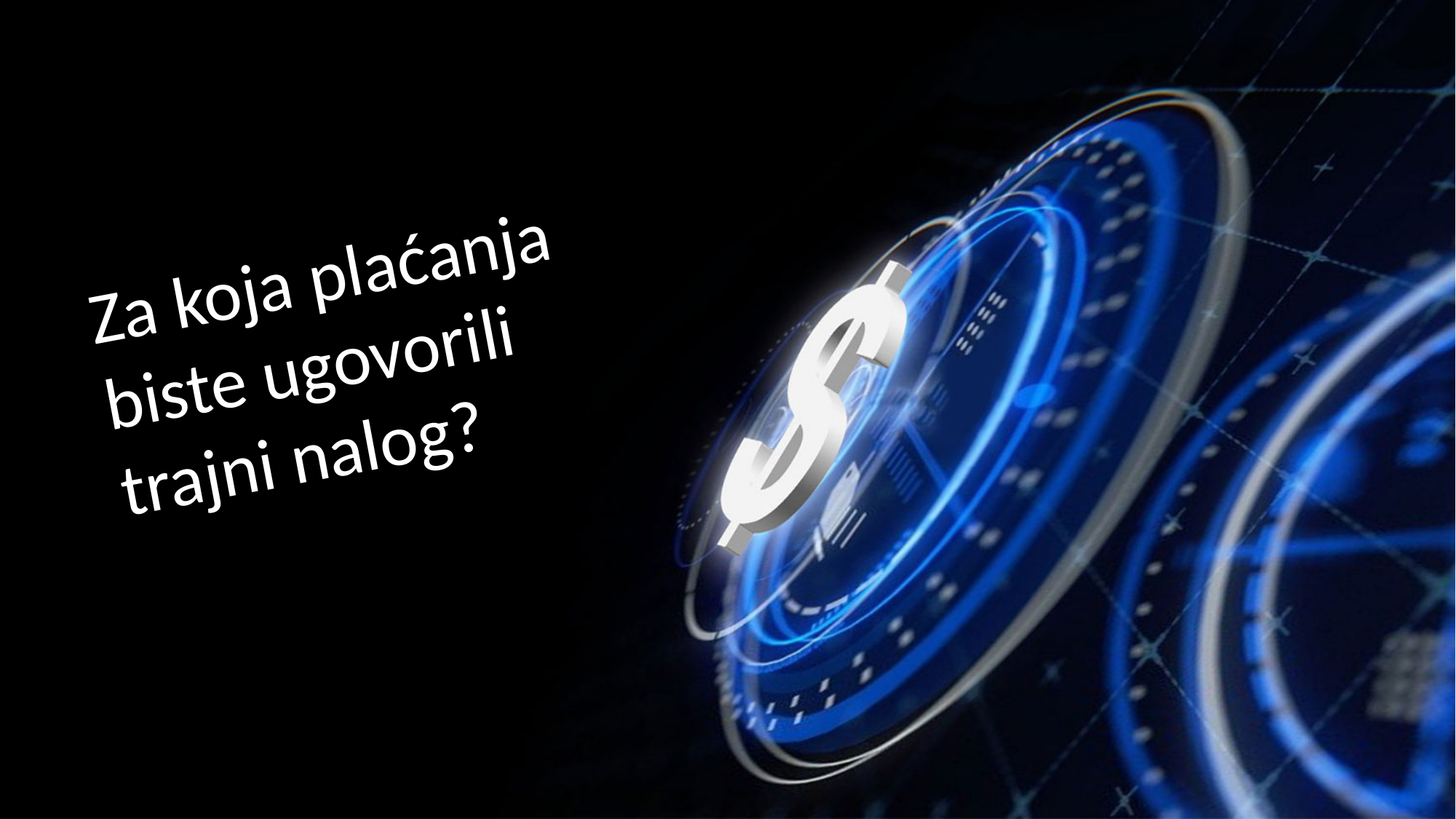

Za koja plaćanja biste ugovorili trajni nalog?